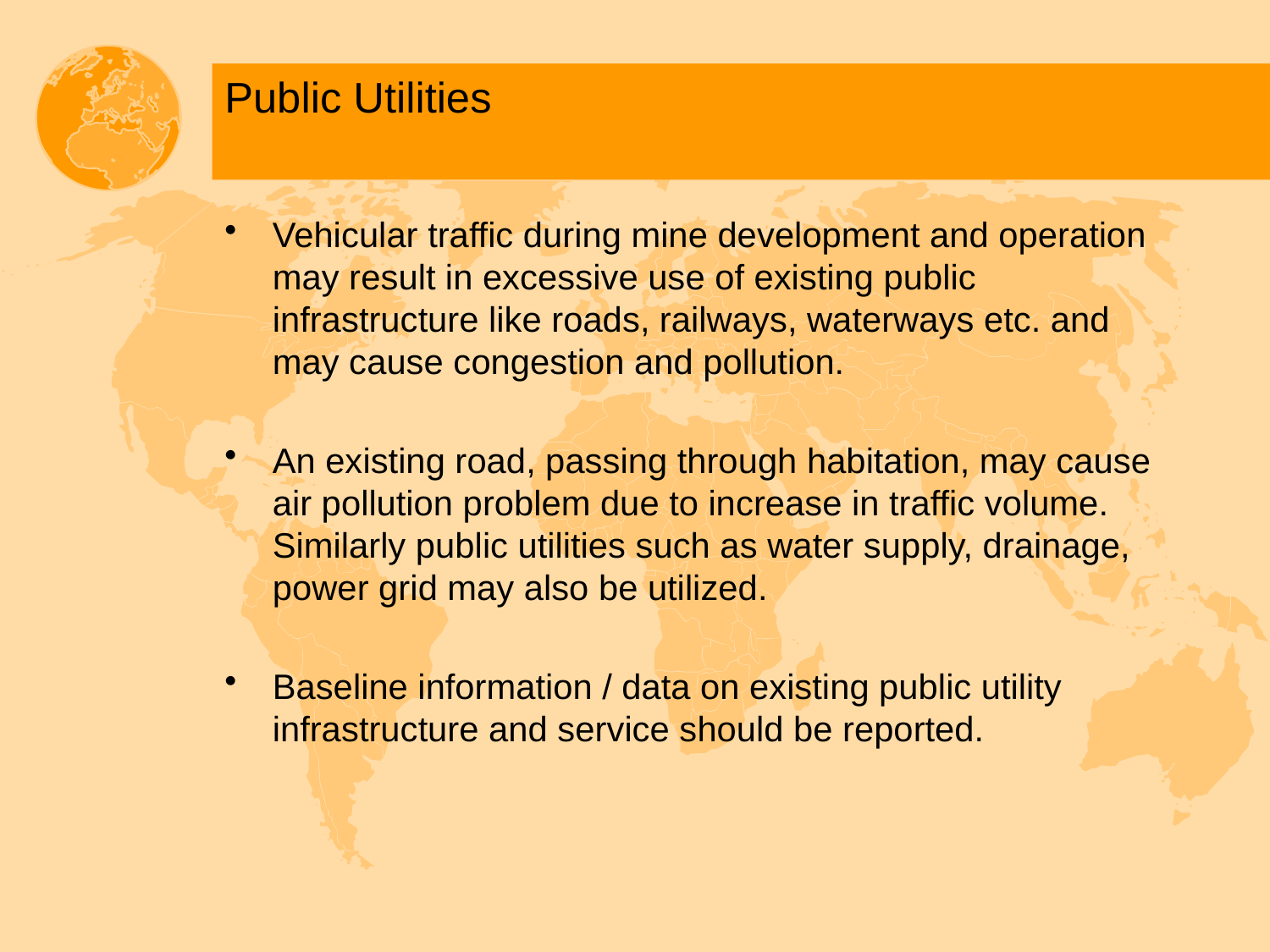

# Public Utilities
Vehicular traffic during mine development and operation may result in excessive use of existing public infrastructure like roads, railways, waterways etc. and may cause congestion and pollution.

An existing road, passing through habitation, may cause air pollution problem due to increase in traffic volume. Similarly public utilities such as water supply, drainage, power grid may also be utilized.

Baseline information / data on existing public utility infrastructure and service should be reported.